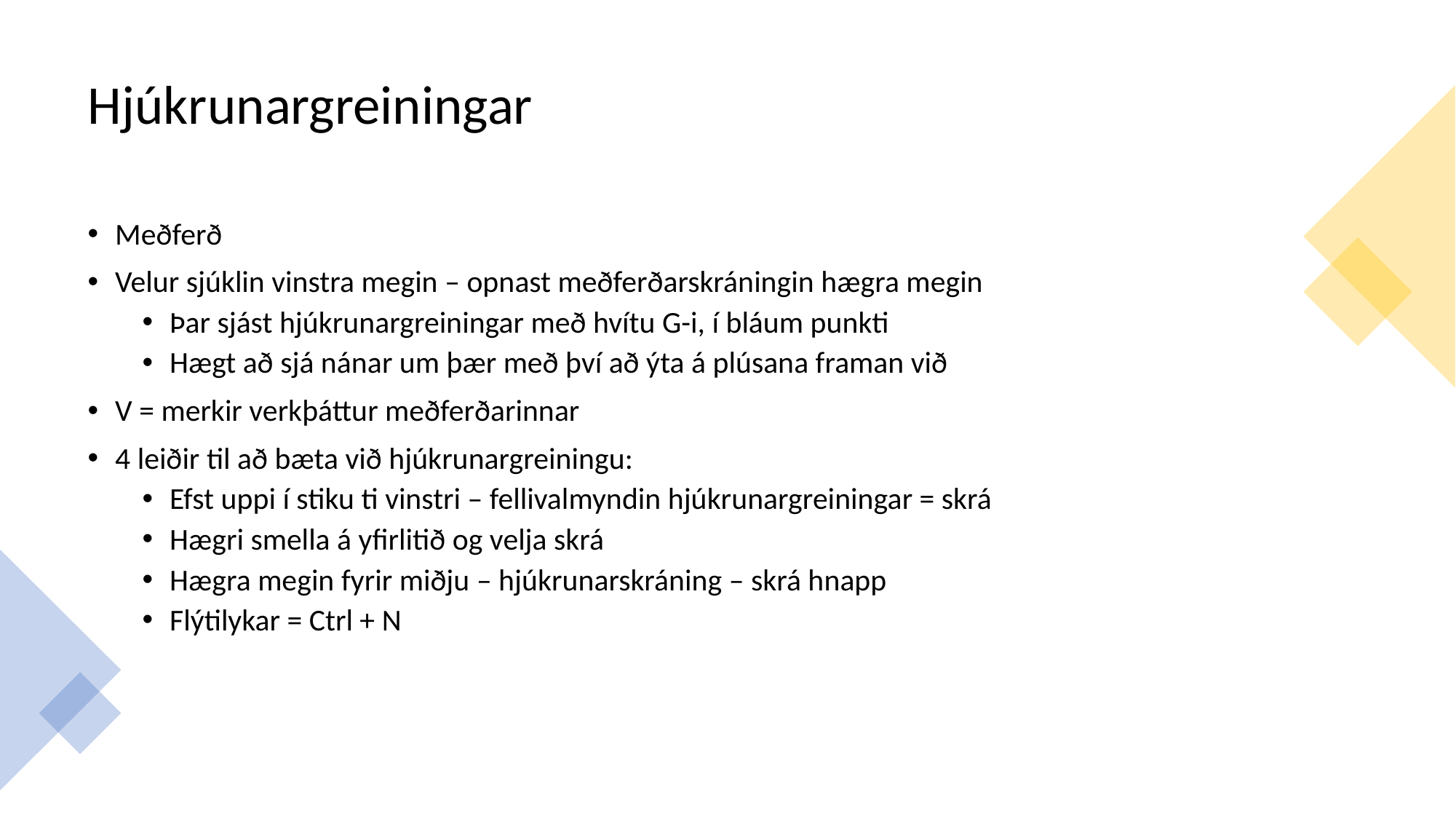

# Hjúkrunargreiningar

Meðferð
Velur sjúklin vinstra megin – opnast meðferðarskráningin hægra megin
Þar sjást hjúkrunargreiningar með hvítu G-i, í bláum punkti
Hægt að sjá nánar um þær með því að ýta á plúsana framan við
V = merkir verkþáttur meðferðarinnar
4 leiðir til að bæta við hjúkrunargreiningu:
Efst uppi í stiku ti vinstri – fellivalmyndin hjúkrunargreiningar = skrá
Hægri smella á yfirlitið og velja skrá
Hægra megin fyrir miðju – hjúkrunarskráning – skrá hnapp
Flýtilykar = Ctrl + N